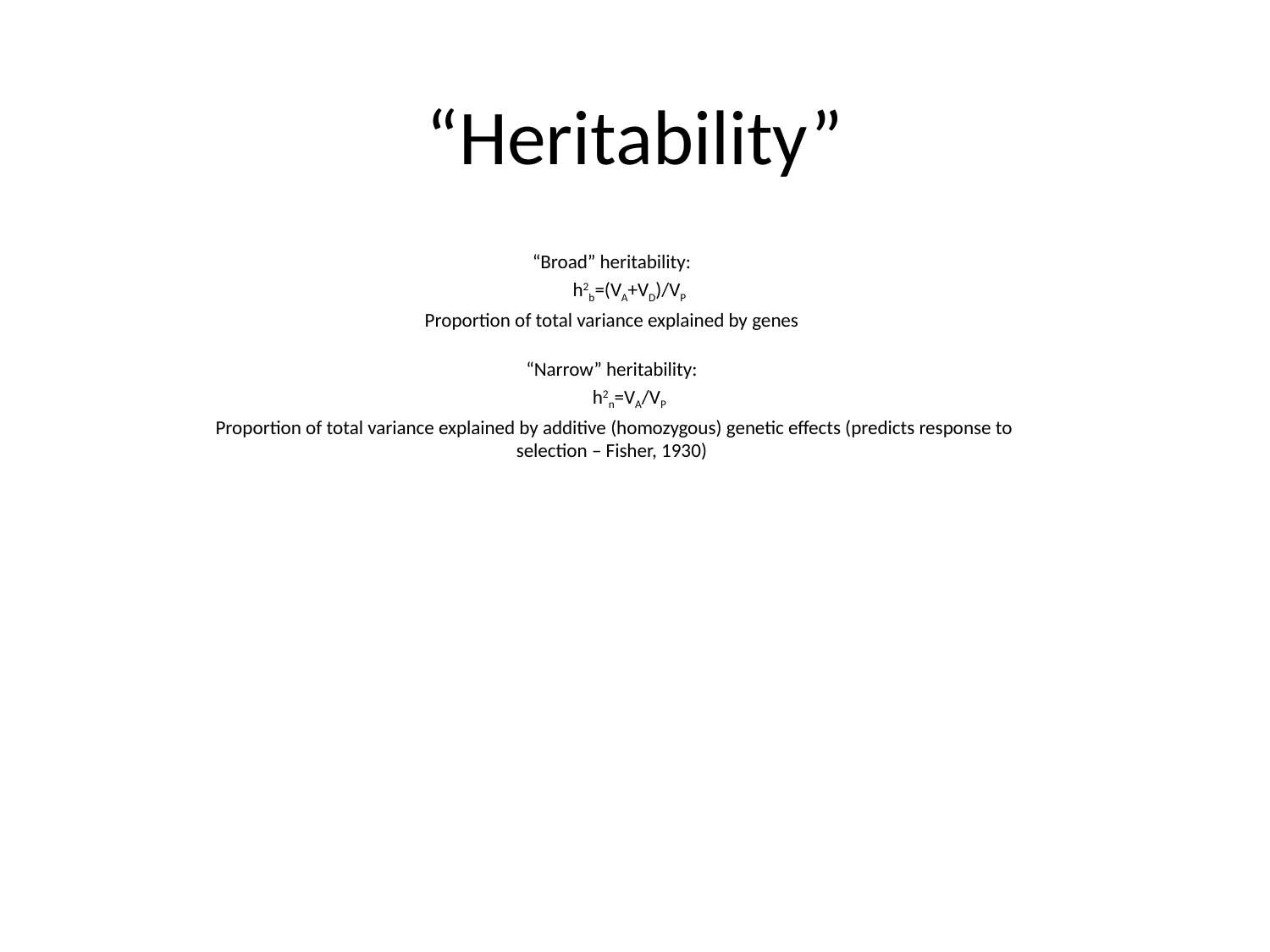

# “Heritability”
“Broad” heritability:
       h2b=(VA+VD)/VP
Proportion of total variance explained by genes

“Narrow” heritability:
       h2n=VA/VP
Proportion of total variance explained by additive (homozygous) genetic effects (predicts response to selection – Fisher, 1930)